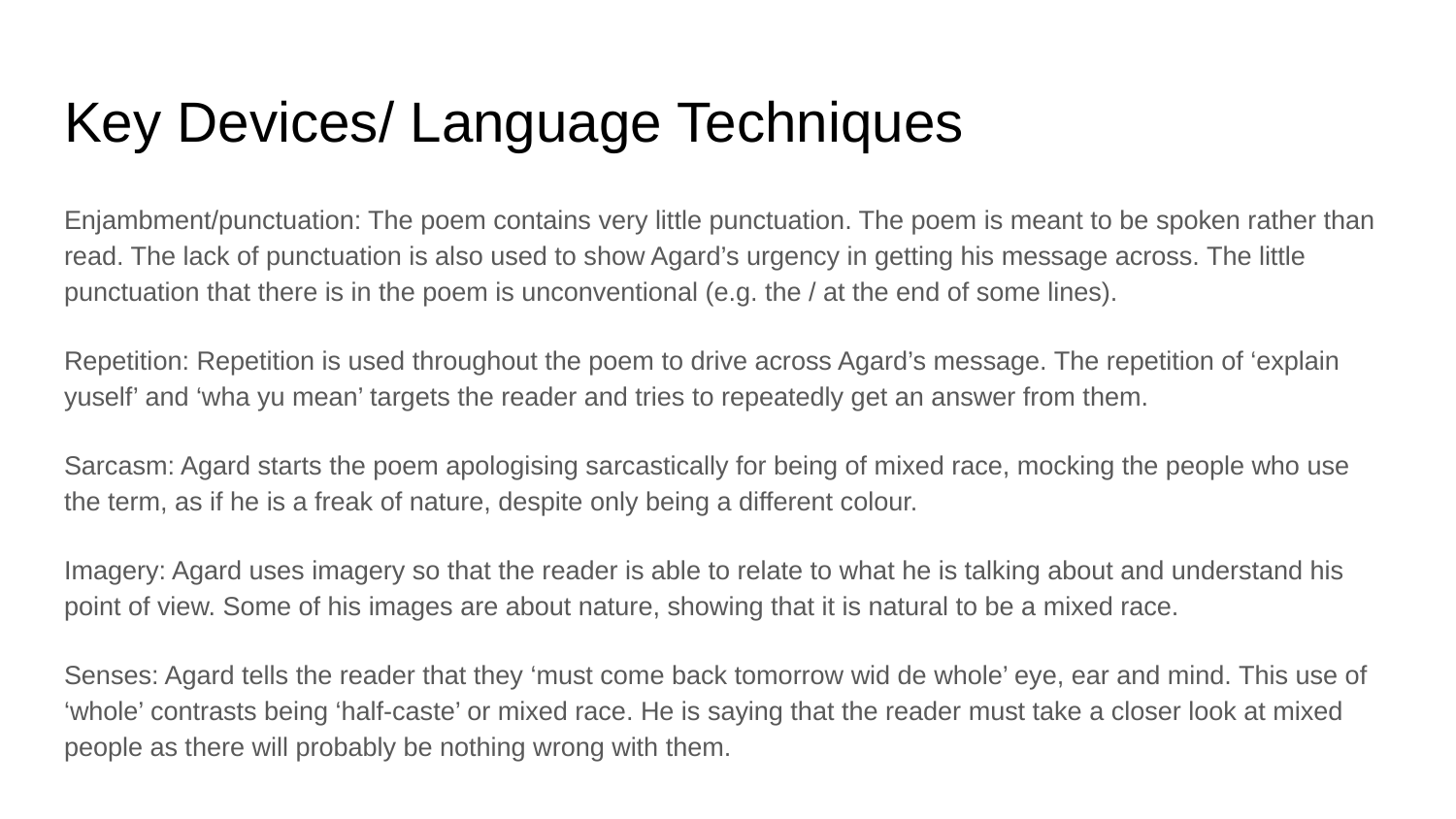

# Key Devices/ Language Techniques
Enjambment/punctuation: The poem contains very little punctuation. The poem is meant to be spoken rather than read. The lack of punctuation is also used to show Agard’s urgency in getting his message across. The little punctuation that there is in the poem is unconventional (e.g. the / at the end of some lines).
Repetition: Repetition is used throughout the poem to drive across Agard’s message. The repetition of ‘explain yuself’ and ‘wha yu mean’ targets the reader and tries to repeatedly get an answer from them.
Sarcasm: Agard starts the poem apologising sarcastically for being of mixed race, mocking the people who use the term, as if he is a freak of nature, despite only being a different colour.
Imagery: Agard uses imagery so that the reader is able to relate to what he is talking about and understand his point of view. Some of his images are about nature, showing that it is natural to be a mixed race.
Senses: Agard tells the reader that they ‘must come back tomorrow wid de whole’ eye, ear and mind. This use of ‘whole’ contrasts being ‘half-caste’ or mixed race. He is saying that the reader must take a closer look at mixed people as there will probably be nothing wrong with them.